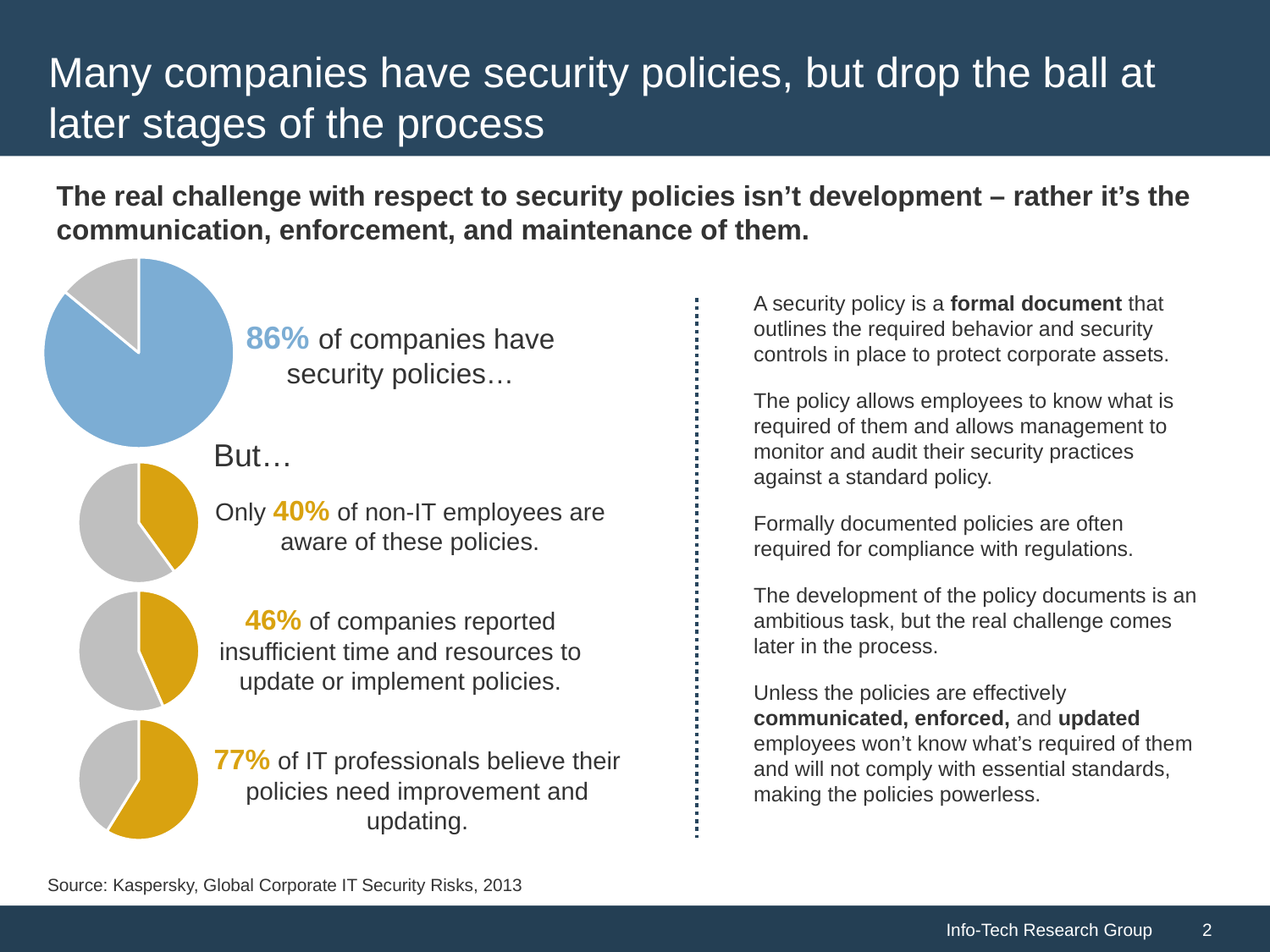

# Many companies have security policies, but drop the ball at later stages of the process
The real challenge with respect to security policies isn’t development – rather it’s the communication, enforcement, and maintenance of them.

### Chart

| Category | Column1 |
|---|---|
|  | 86.0 |
|  | 14.0 |
|  | None |
|  | None |
A security policy is a formal document that outlines the required behavior and security controls in place to protect corporate assets.
The policy allows employees to know what is required of them and allows management to monitor and audit their security practices against a standard policy.
Formally documented policies are often required for compliance with regulations.
The development of the policy documents is an ambitious task, but the real challenge comes later in the process.
Unless the policies are effectively communicated, enforced, and updated employees won’t know what’s required of them and will not comply with essential standards, making the policies powerless.
86% of companies have security policies…
But…

### Chart

| Category | Column1 |
|---|---|
|  | 40.0 |
|  | 60.0 |
|  | None |
|  | None |
Only 40% of non-IT employees are aware of these policies.

### Chart

| Category | Column1 |
|---|---|
|  | 46.0 |
|  | 60.0 |
|  | None |
|  | None |
46% of companies reported insufficient time and resources to update or implement policies.

### Chart

| Category | Column1 |
|---|---|
|  | 77.0 |
|  | 54.0 |
|  | None |
|  | None |
77% of IT professionals believe their policies need improvement and updating.
Source: Kaspersky, Global Corporate IT Security Risks, 2013